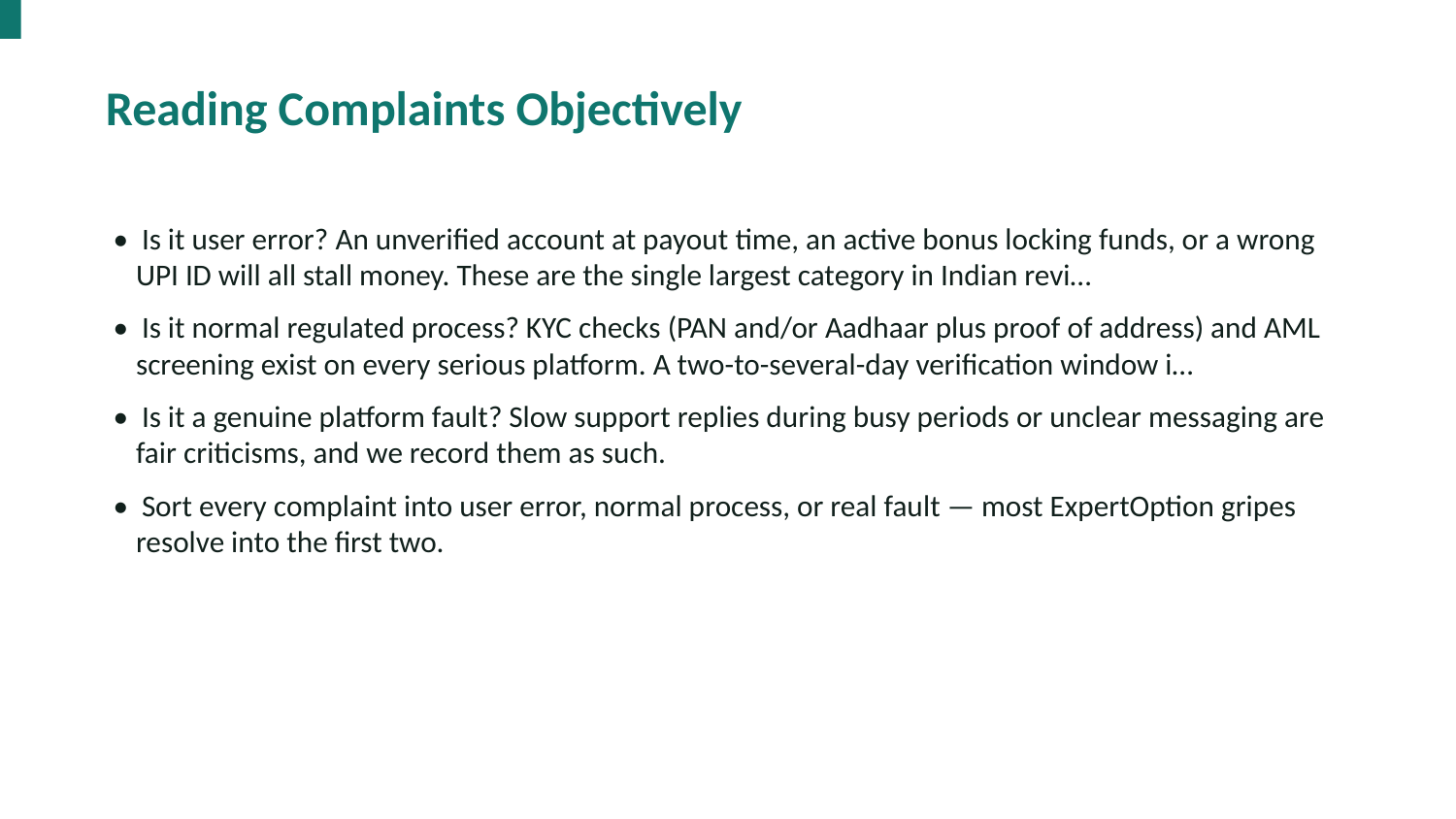

Reading Complaints Objectively
•  Is it user error? An unverified account at payout time, an active bonus locking funds, or a wrong UPI ID will all stall money. These are the single largest category in Indian revi…
•  Is it normal regulated process? KYC checks (PAN and/or Aadhaar plus proof of address) and AML screening exist on every serious platform. A two-to-several-day verification window i…
•  Is it a genuine platform fault? Slow support replies during busy periods or unclear messaging are fair criticisms, and we record them as such.
•  Sort every complaint into user error, normal process, or real fault — most ExpertOption gripes resolve into the first two.